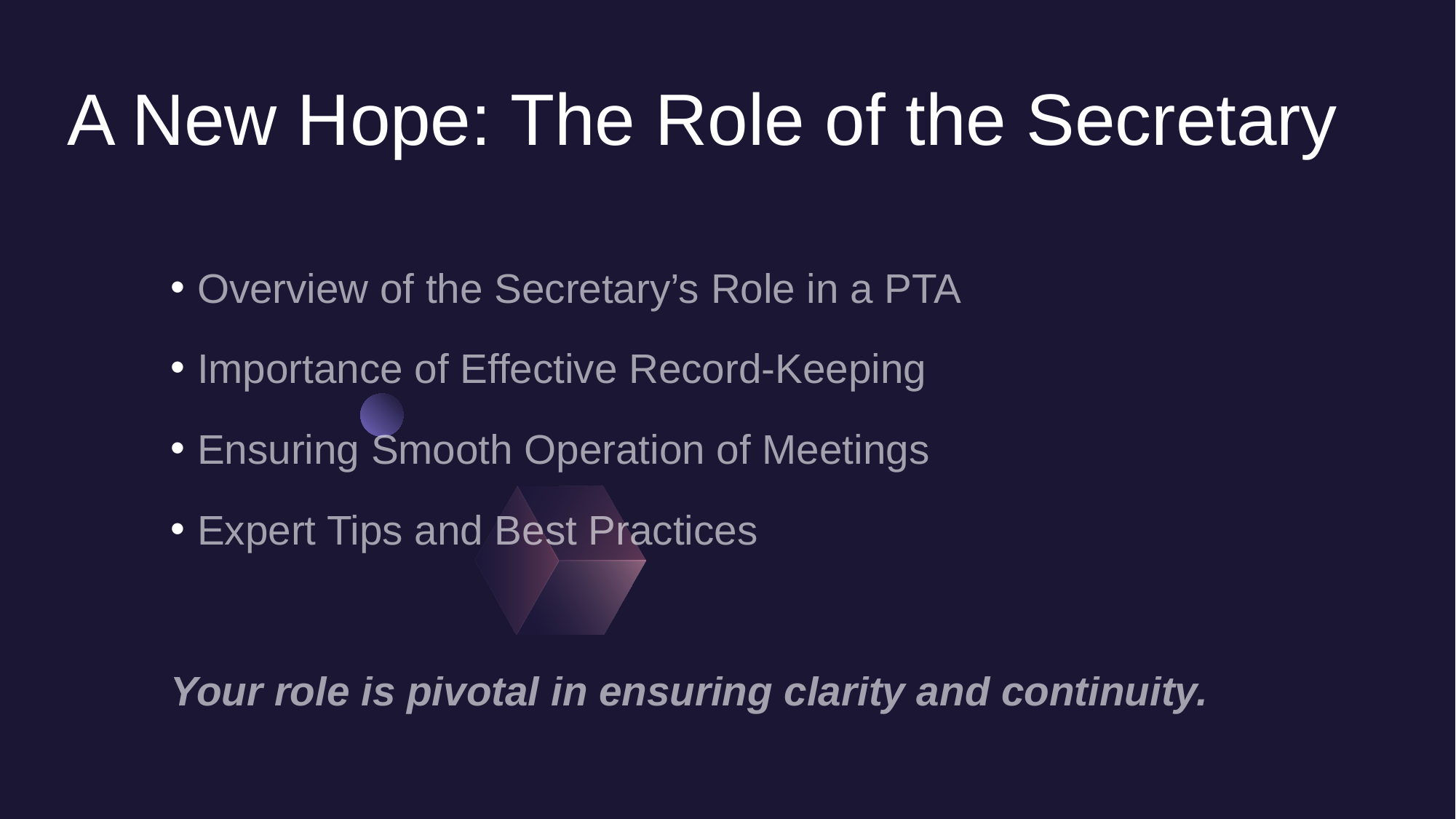

# A New Hope: The Role of the Secretary
Overview of the Secretary’s Role in a PTA
Importance of Effective Record-Keeping
Ensuring Smooth Operation of Meetings
Expert Tips and Best Practices

Your role is pivotal in ensuring clarity and continuity.